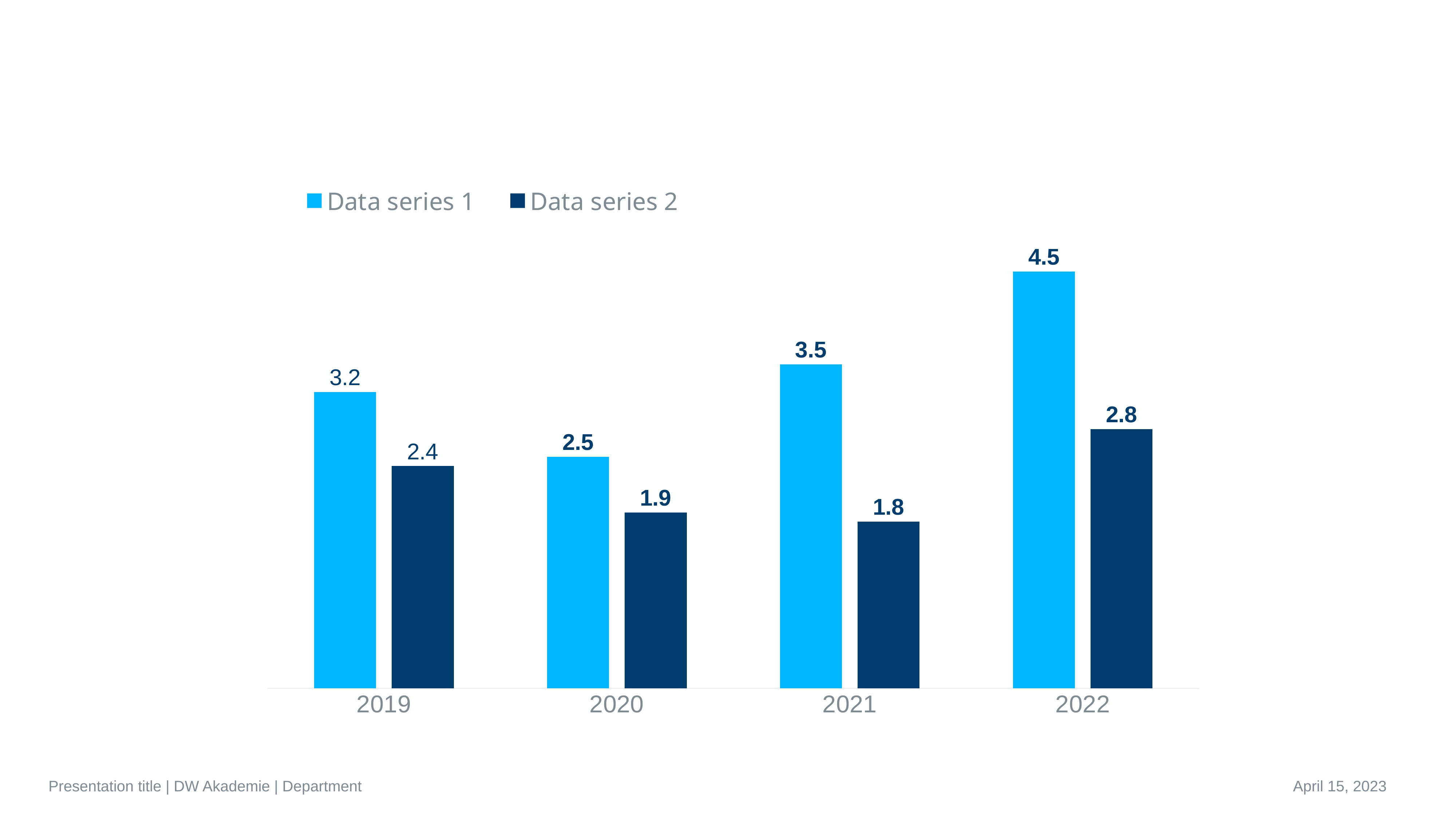

#

### Chart

| Category | Data series 1 | Data series 2 |
|---|---|---|
| 2019 | 3.2 | 2.4 |
| 2020 | 2.5 | 1.9 |
| 2021 | 3.5 | 1.8 |
| 2022 | 4.5 | 2.8 |
Presentation title | DW Akademie | Department
April 15, 2023